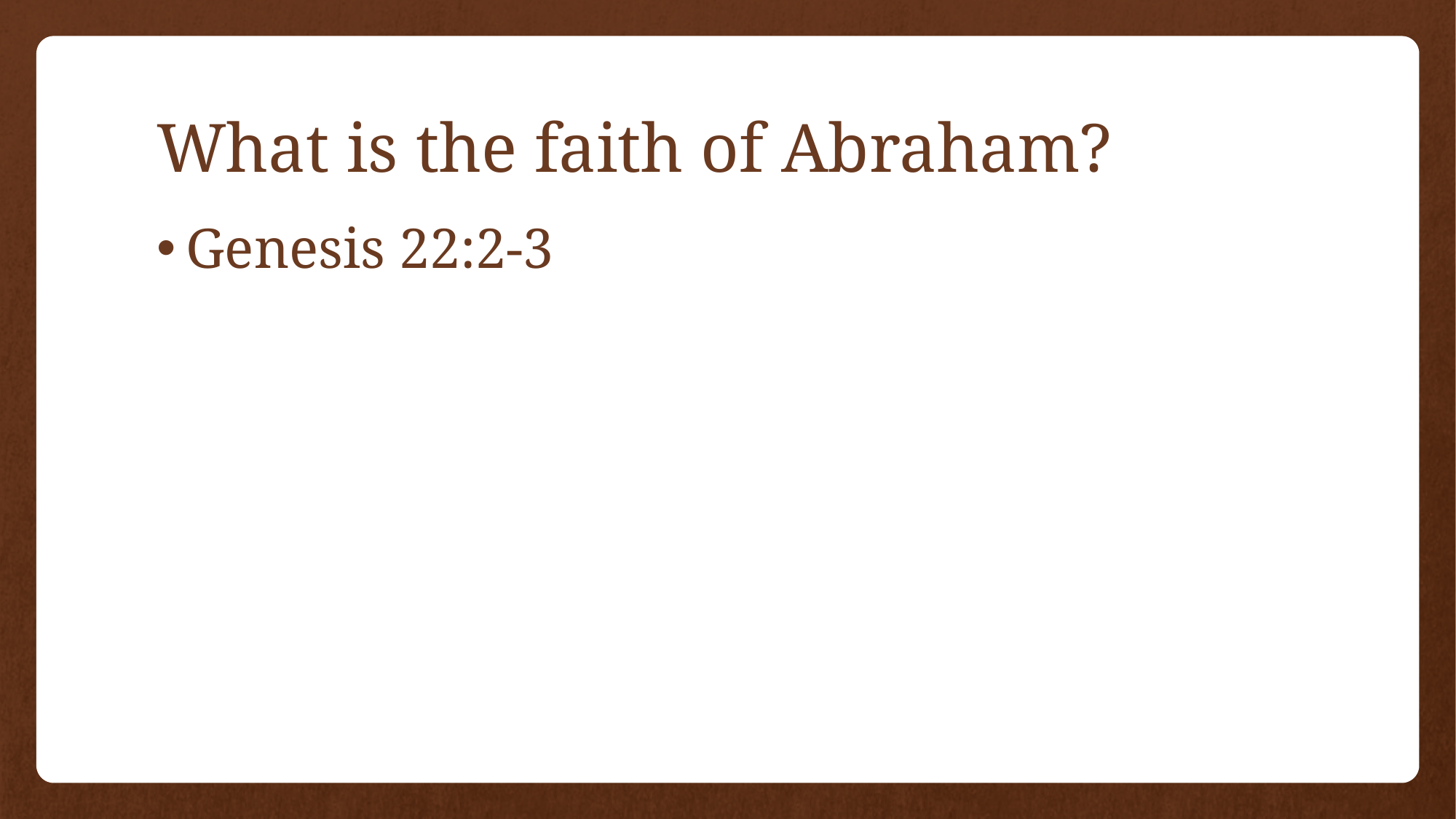

# What is the faith of Abraham?
Genesis 22:2-3